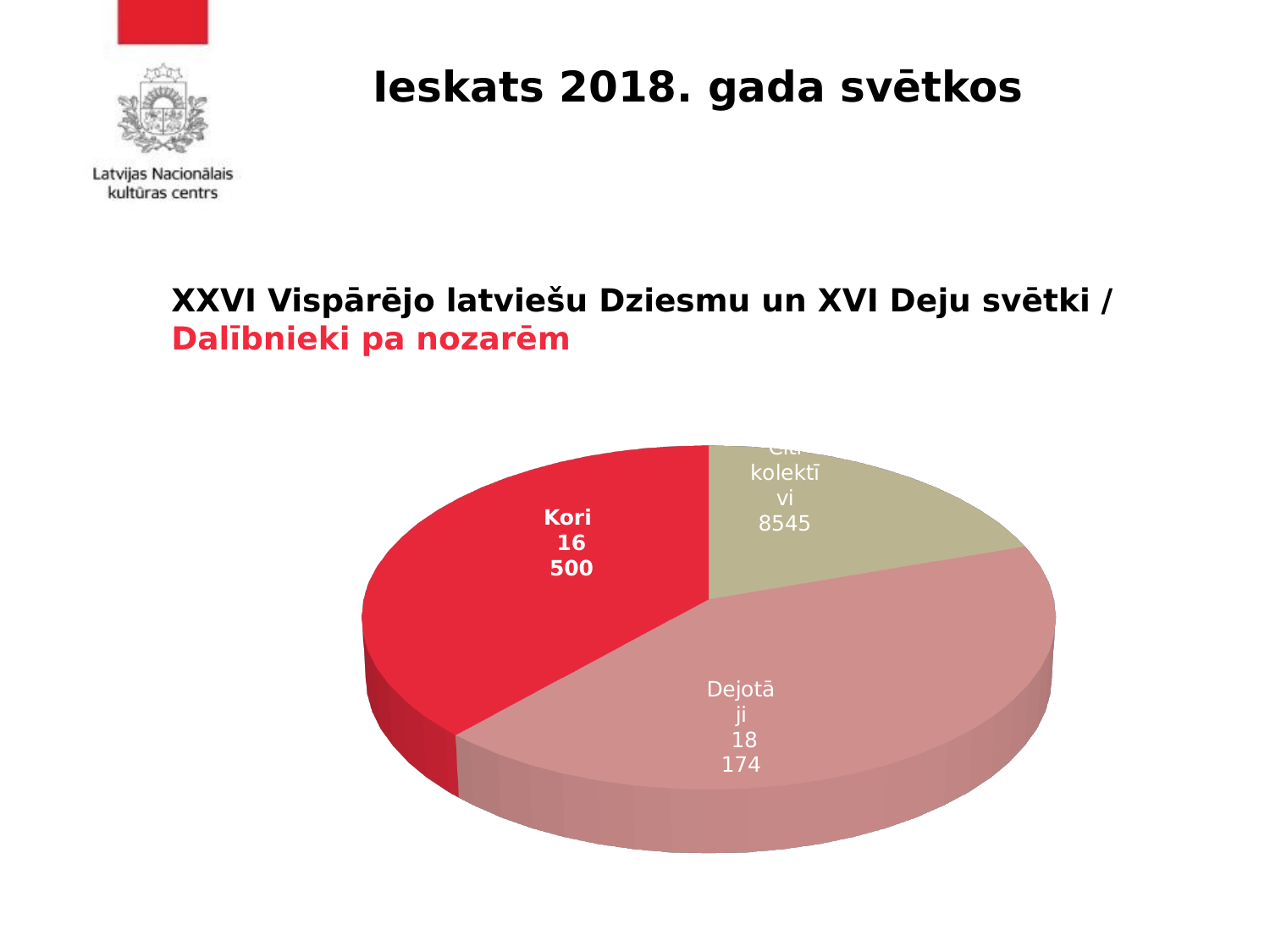

# Ieskats 2018. gada svētkos

XXVI Vispārējo latviešu Dziesmu un XVI Deju svētki / Dalībnieki pa nozarēm

[unsupported chart]